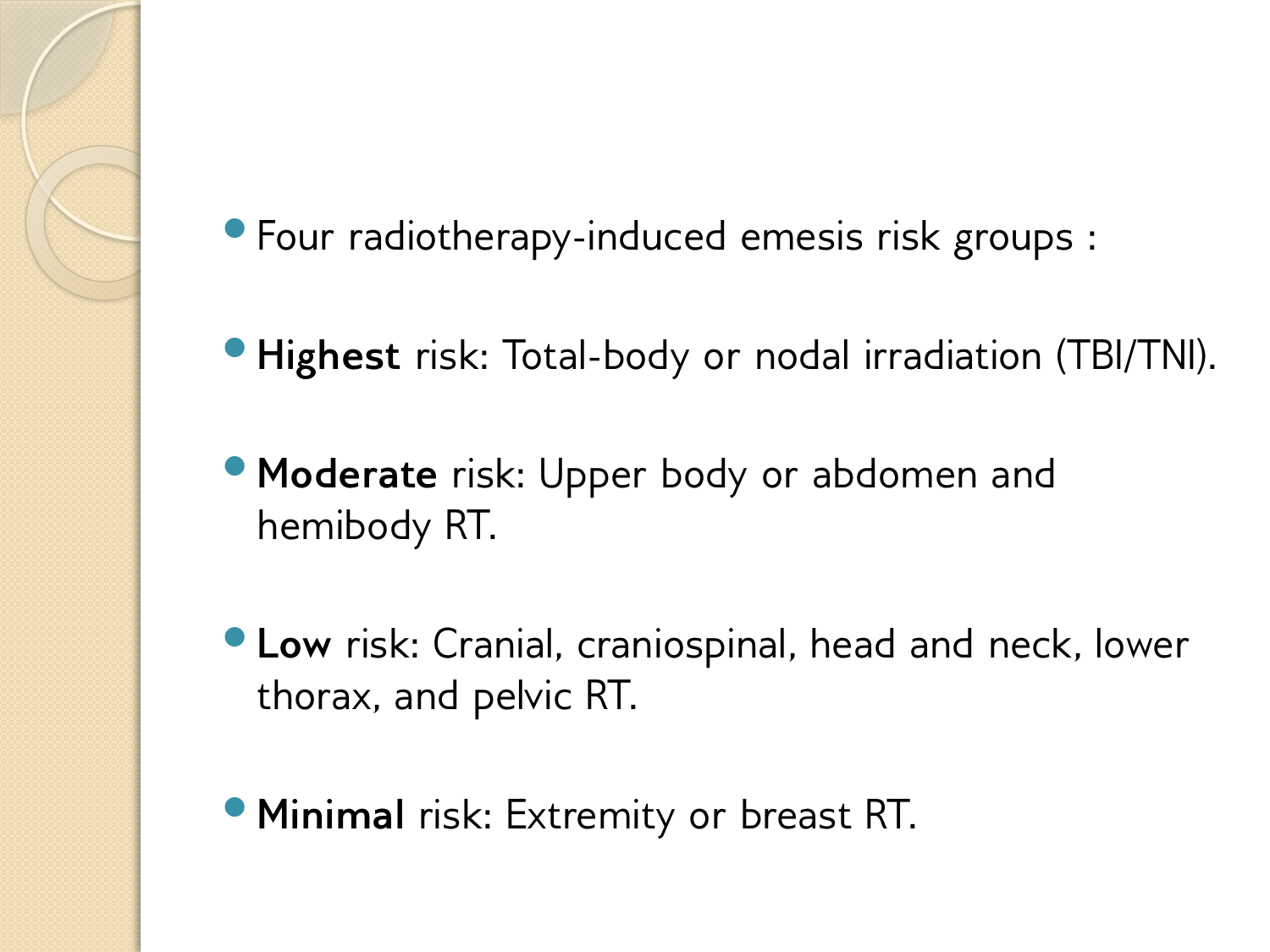

#
Four radiotherapy-induced emesis risk groups :

Highest risk: Total-body or nodal irradiation (TBI/TNI).

Moderate risk: Upper body or abdomen and hemibody RT.

Low risk: Cranial, craniospinal, head and neck, lower thorax, and pelvic RT.

Minimal risk: Extremity or breast RT.